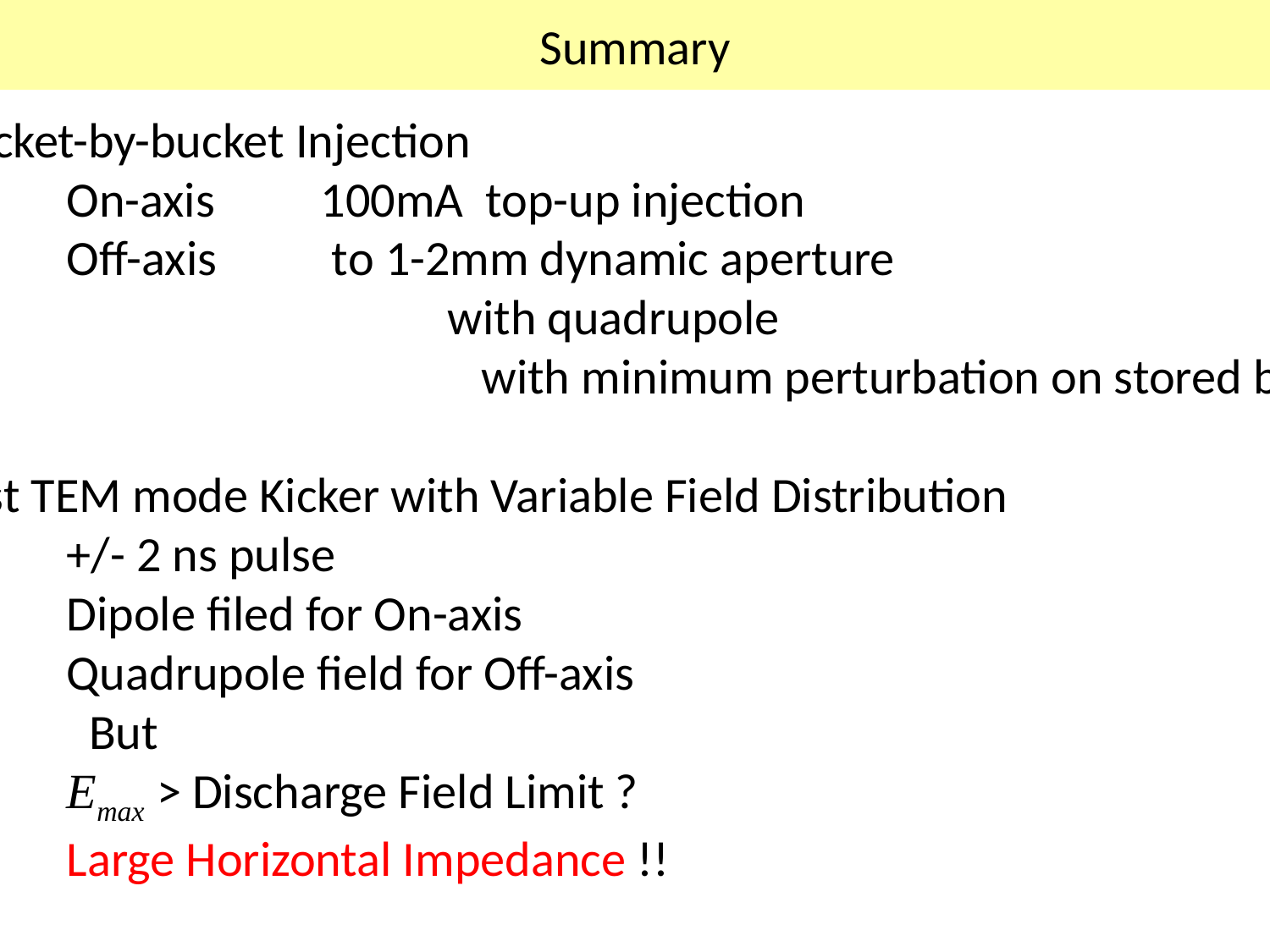

# Summary
Bucket-by-bucket Injection
	On-axis   	100mA  top-up injection
	Off-axis 	 to 1-2mm dynamic aperture
				with quadrupole
				   with minimum perturbation on stored beam

Fast TEM mode Kicker with Variable Field Distribution
	+/- 2 ns pulse
	Dipole filed for On-axis
	Quadrupole field for Off-axis
	  But
	Emax > Discharge Field Limit ?
	Large Horizontal Impedance !!